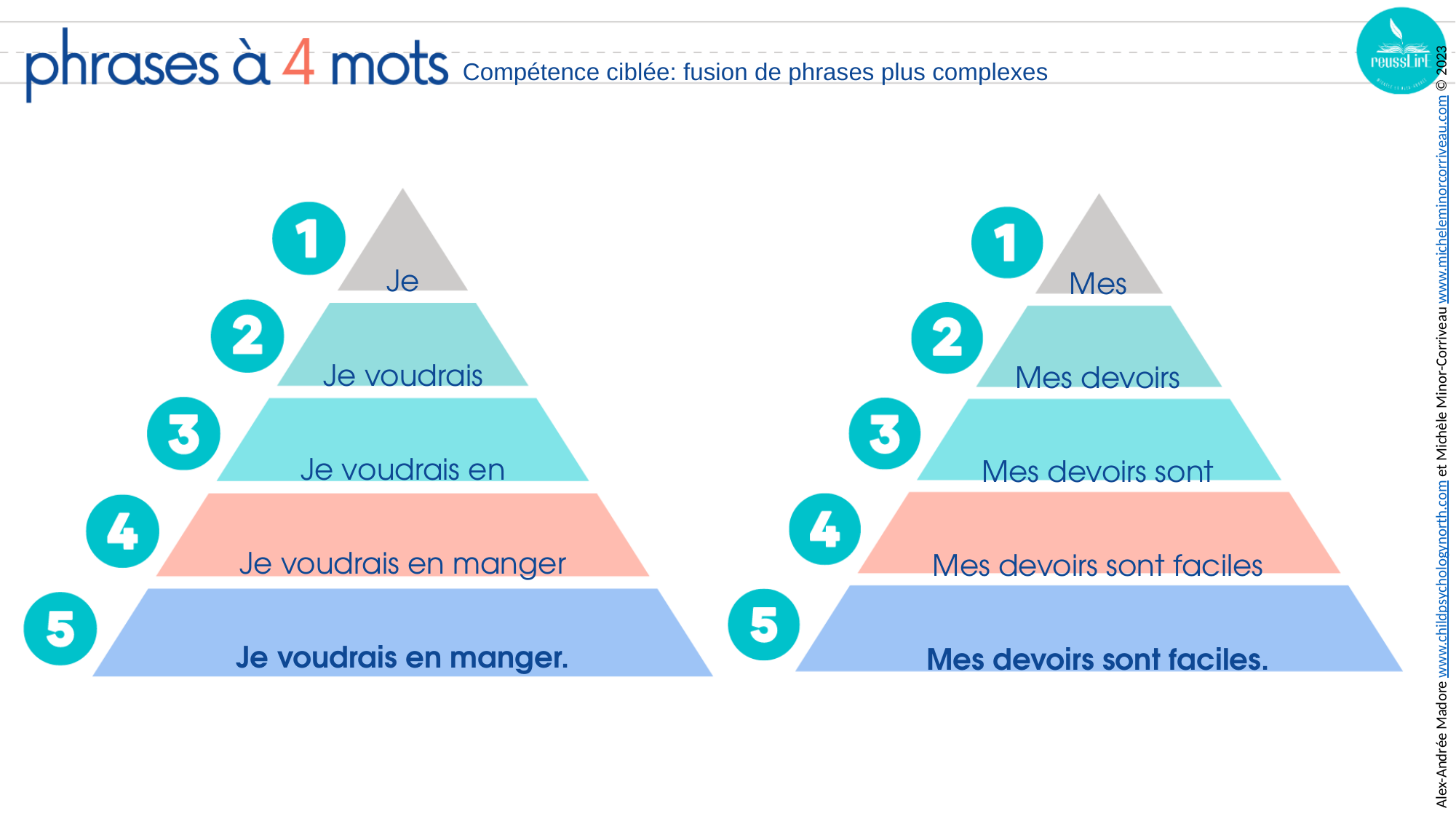

Compétence ciblée: fusion de phrases plus complexes
Je
Je voudrais
Je voudrais en
Je voudrais en manger
Je voudrais en manger.
Mes
Mes devoirs
Mes devoirs sont
Mes devoirs sont faciles
Mes devoirs sont faciles.